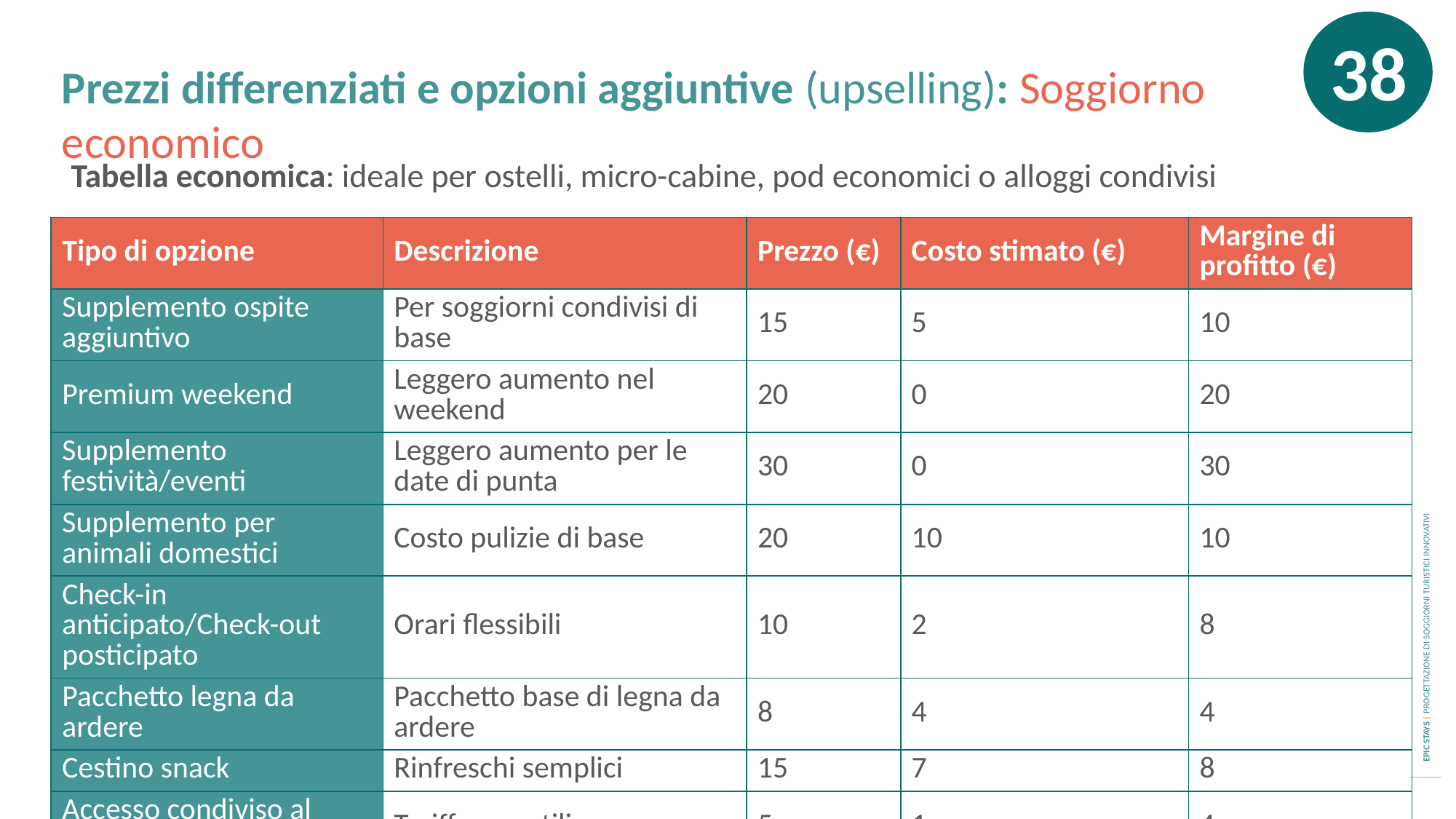

38
Prezzi differenziati e opzioni aggiuntive (upselling): Soggiorno economico
Tabella economica: ideale per ostelli, micro-cabine, pod economici o alloggi condivisi
| Tipo di opzione | Descrizione | Prezzo (€) | Costo stimato (€) | Margine di profitto (€) |
| --- | --- | --- | --- | --- |
| Supplemento ospite aggiuntivo | Per soggiorni condivisi di base | 15 | 5 | 10 |
| Premium weekend | Leggero aumento nel weekend | 20 | 0 | 20 |
| Supplemento festività/eventi | Leggero aumento per le date di punta | 30 | 0 | 30 |
| Supplemento per animali domestici | Costo pulizie di base | 20 | 10 | 10 |
| Check-in anticipato/Check-out posticipato | Orari flessibili | 10 | 2 | 8 |
| Pacchetto legna da ardere | Pacchetto base di legna da ardere | 8 | 4 | 4 |
| Cestino snack | Rinfreschi semplici | 15 | 7 | 8 |
| Accesso condiviso al barbecue | Tariffa per utilizzo | 5 | 1 | 4 |
| Noleggio biancheria/asciugamani | Opzionale per configurazioni economiche | 12 | 4 | 8 |